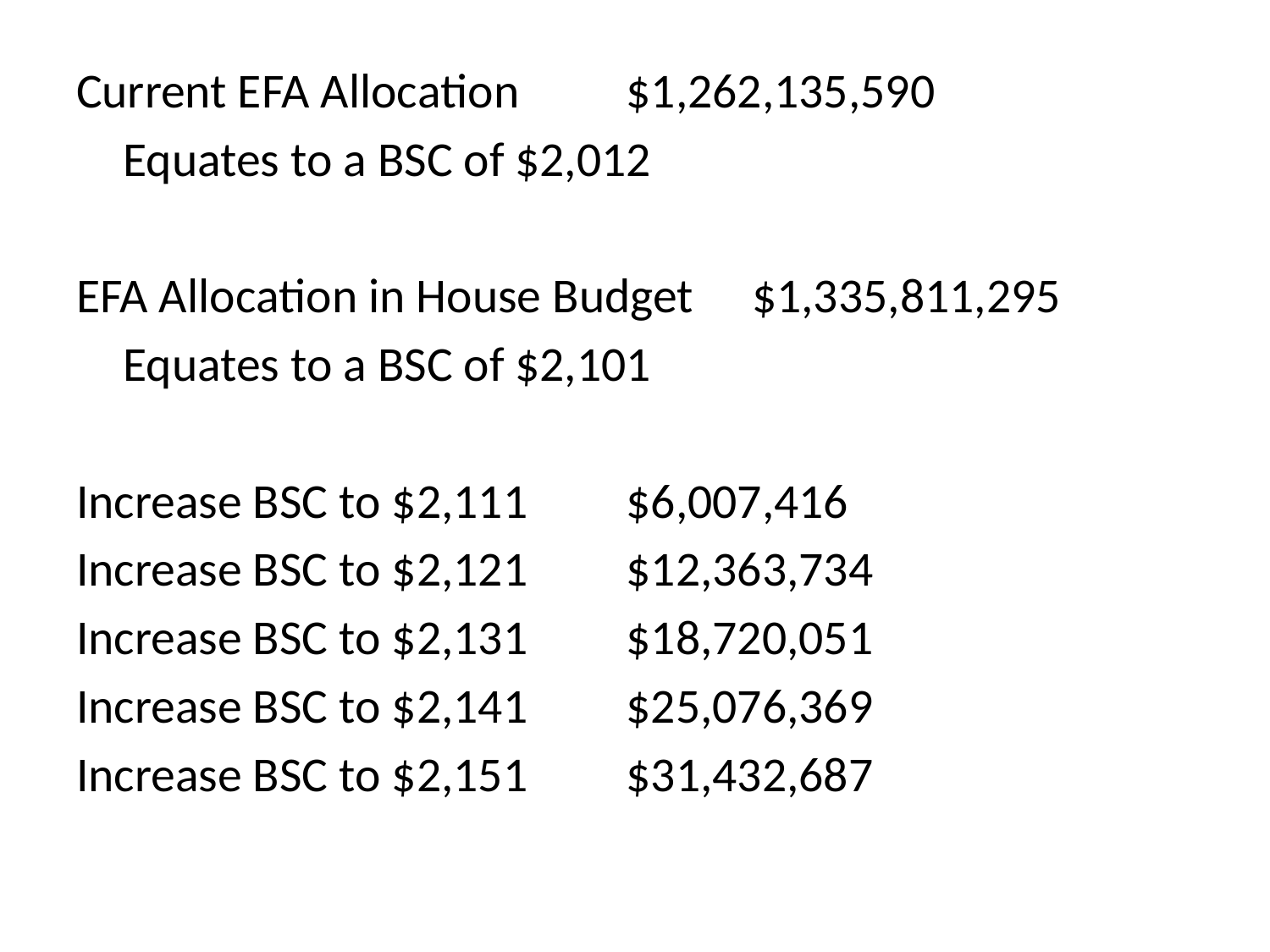

Current EFA Allocation			$1,262,135,590
	Equates to a BSC of $2,012

EFA Allocation in House Budget		$1,335,811,295
	Equates to a BSC of $2,101

Increase BSC to $2,111		$6,007,416
Increase BSC to $2,121		$12,363,734
Increase BSC to $2,131		$18,720,051
Increase BSC to $2,141		$25,076,369
Increase BSC to $2,151		$31,432,687